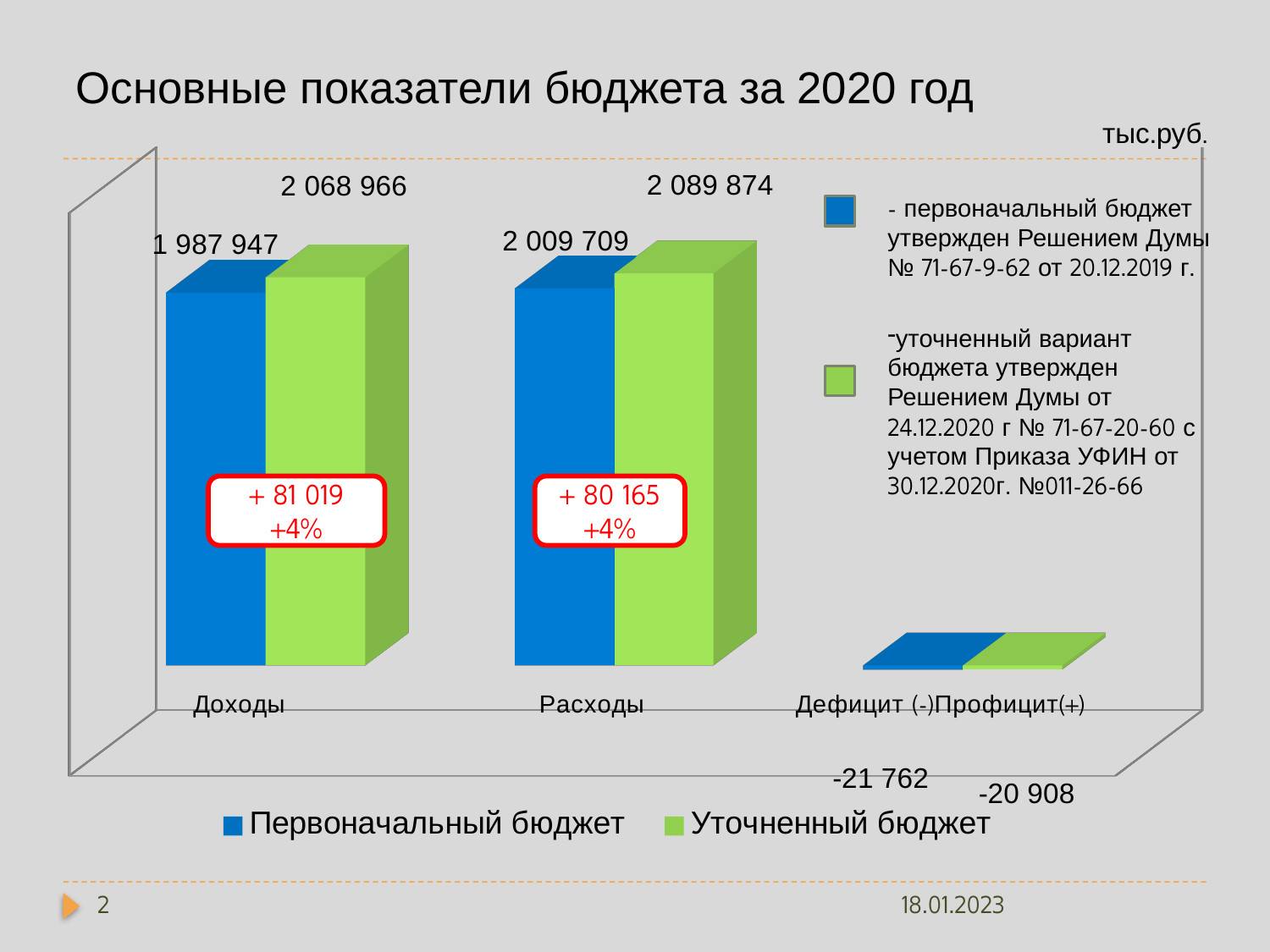

# Основные показатели бюджета за 2020 год
тыс.руб.

[unsupported chart]

- первоначальный бюджет утвержден Решением Думы № 71-67-9-62 от 20.12.2019 г.

уточненный вариант бюджета утвержден Решением Думы от 24.12.2020 г № 71-67-20-60 с учетом Приказа УФИН от 30.12.2020г. №011-26-66

+ 81 019
+4%
+ 80 165
+4%
2
18.01.2023